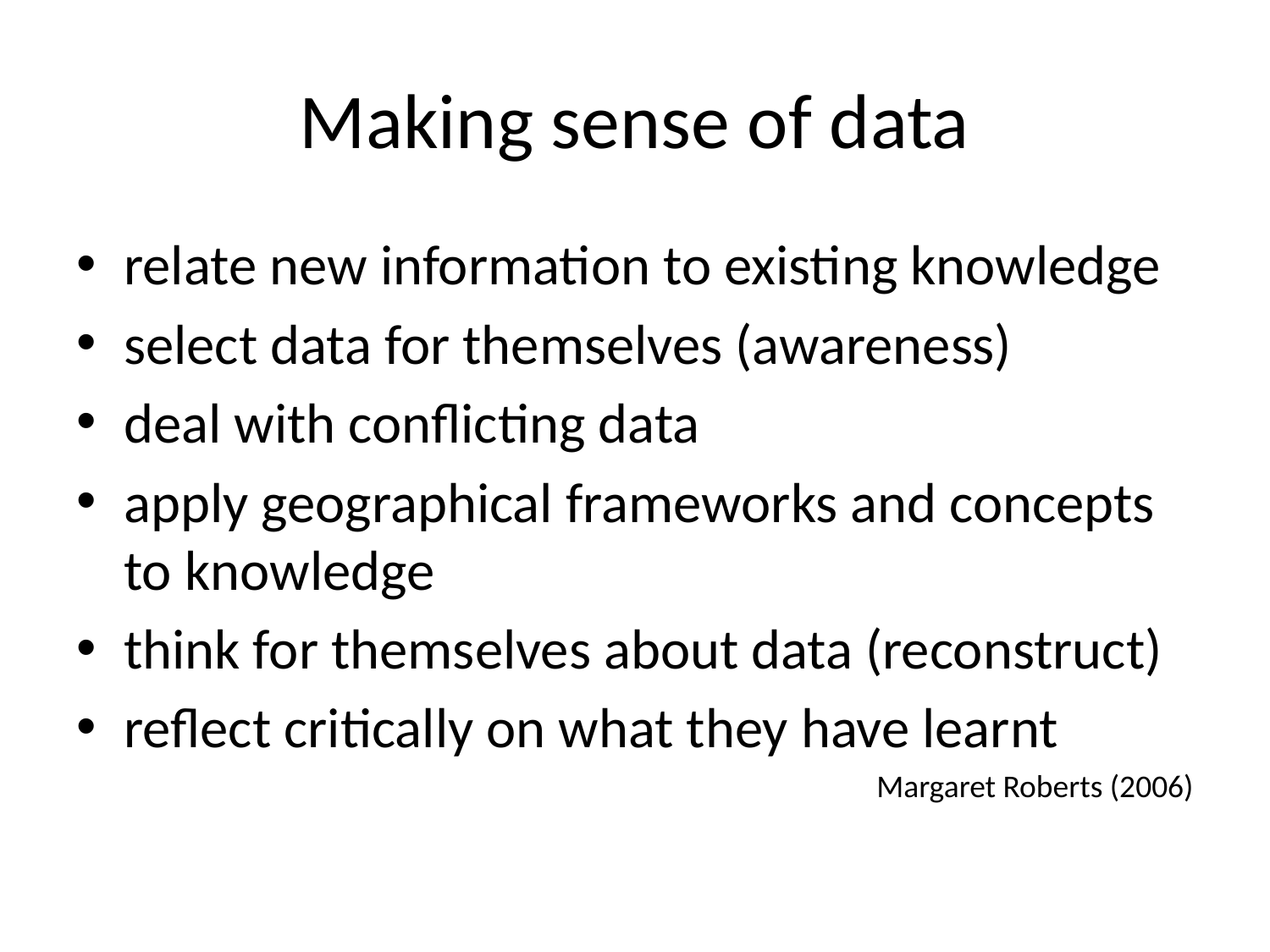

# Making sense of data
relate new information to existing knowledge
select data for themselves (awareness)
deal with conflicting data
apply geographical frameworks and concepts to knowledge
think for themselves about data (reconstruct)
reflect critically on what they have learnt
Margaret Roberts (2006)